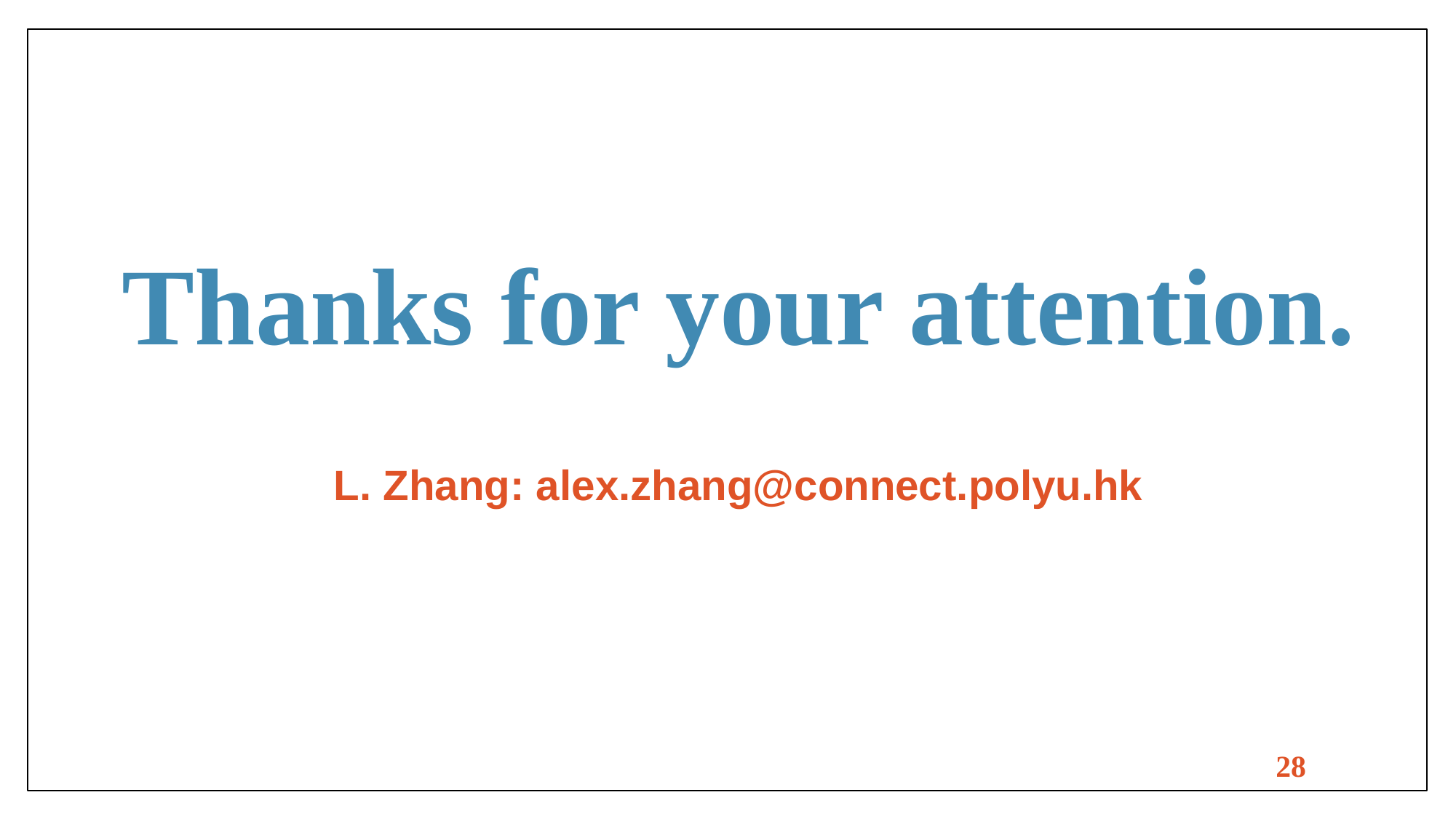

Thanks for your attention.
L. Zhang: alex.zhang@connect.polyu.hk
28